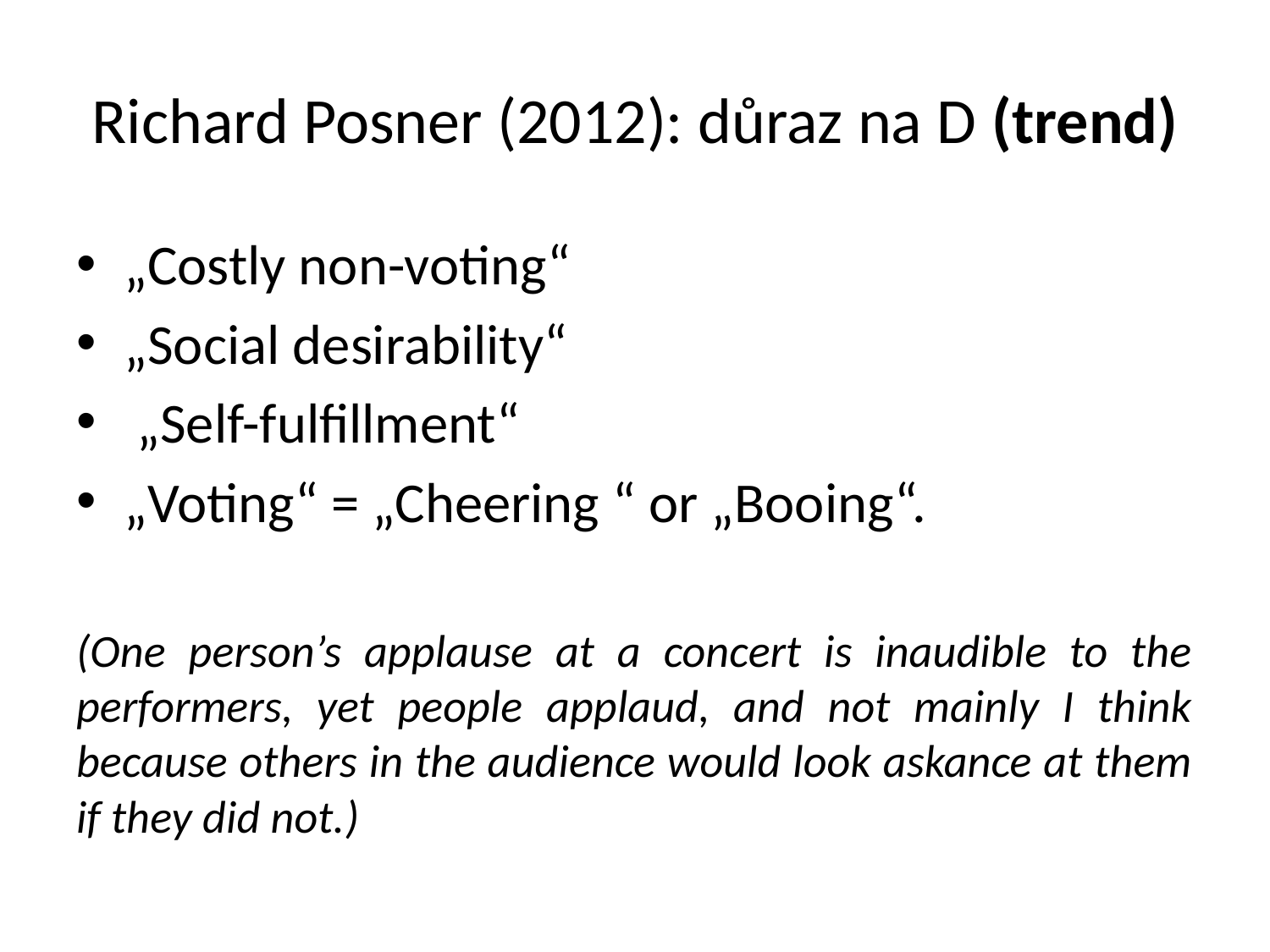

# Richard Posner (2012): důraz na D (trend)
„Costly non-voting“
„Social desirability“
 „Self-fulfillment“
„Voting“ = „Cheering “ or „Booing“.

(One person’s applause at a concert is inaudible to the performers, yet people applaud, and not mainly I think because others in the audience would look askance at them if they did not.)